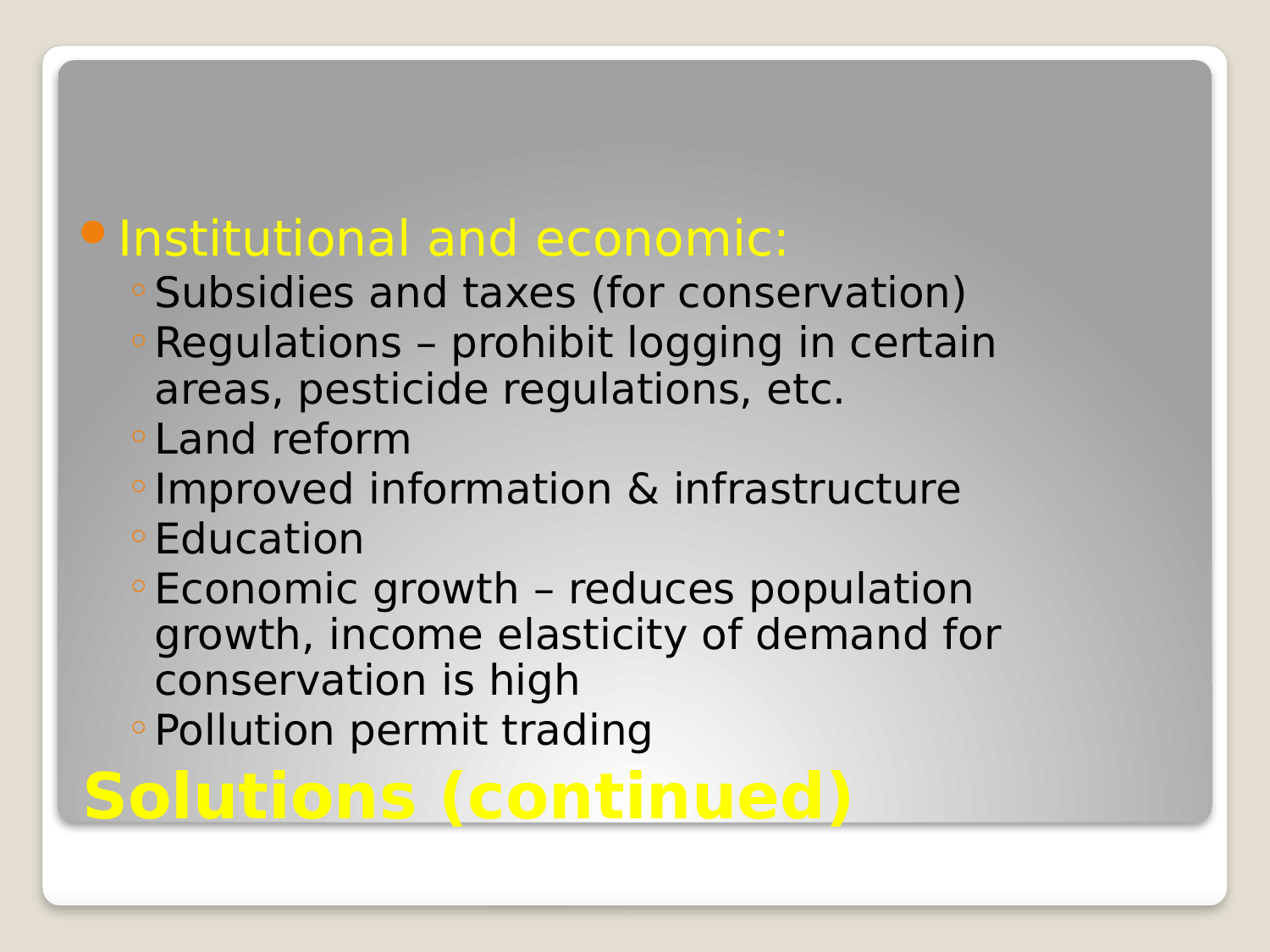

Institutional and economic:
Subsidies and taxes (for conservation)
Regulations – prohibit logging in certain areas, pesticide regulations, etc.
Land reform
Improved information & infrastructure
Education
Economic growth – reduces population growth, income elasticity of demand for conservation is high
Pollution permit trading
# Solutions (continued)